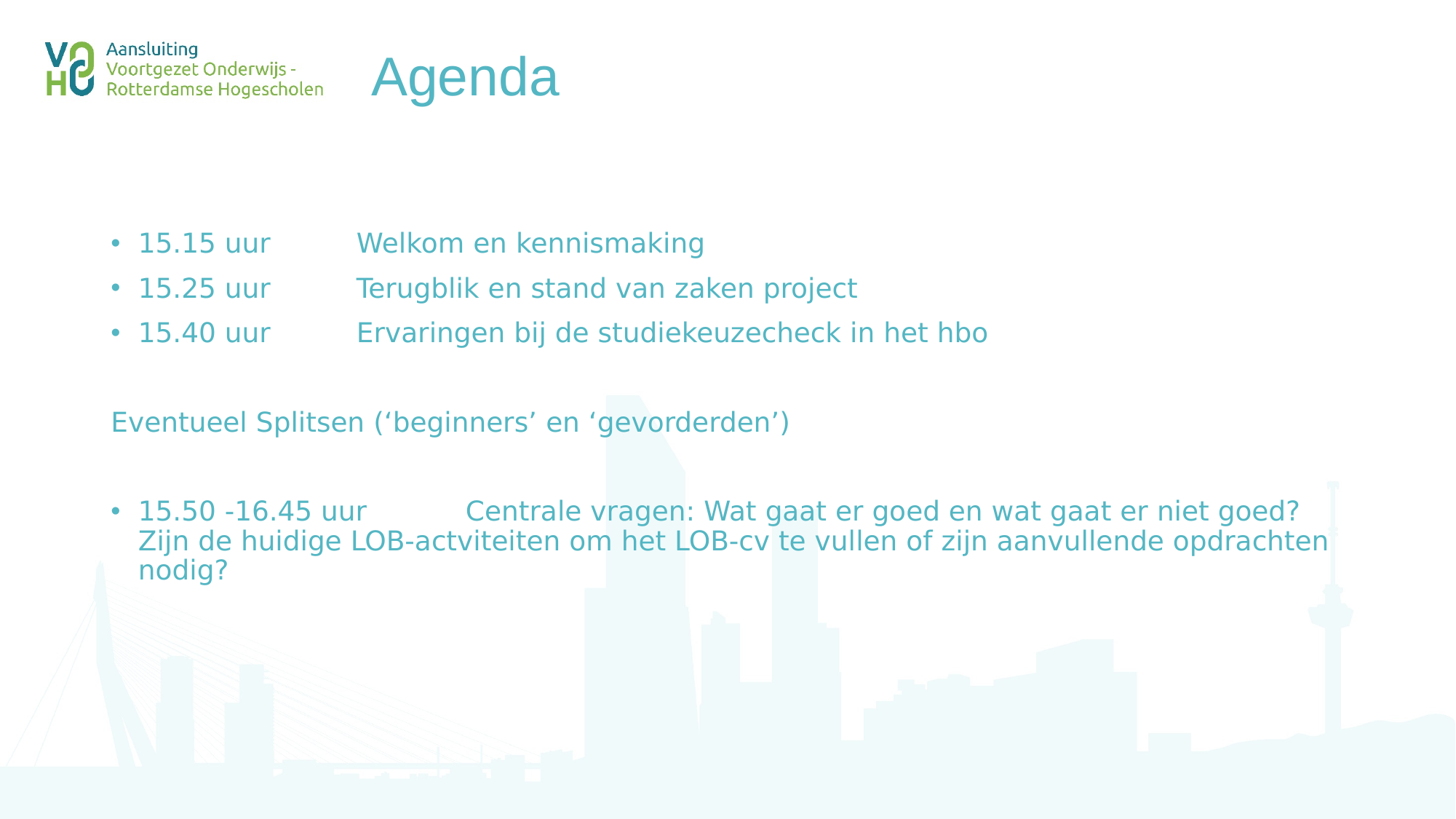

# Agenda

15.15 uur	Welkom en kennismaking
15.25 uur	Terugblik en stand van zaken project
15.40 uur	Ervaringen bij de studiekeuzecheck in het hbo

Eventueel Splitsen (‘beginners’ en ‘gevorderden’)

15.50 -16.45 uur	Centrale vragen: Wat gaat er goed en wat gaat er niet goed? Zijn de huidige LOB-actviteiten om het LOB-cv te vullen of zijn aanvullende opdrachten nodig?